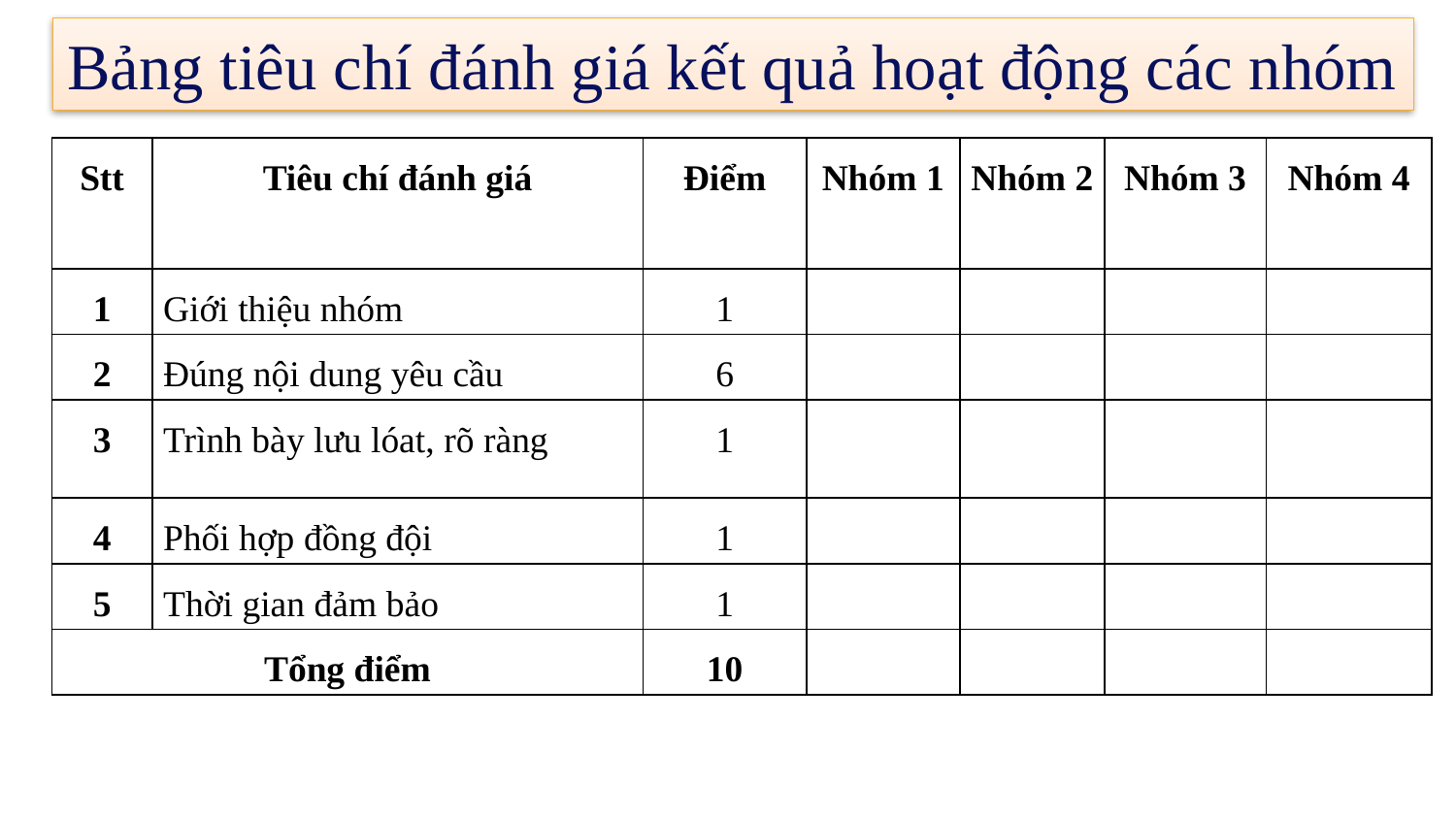

Bảng tiêu chí đánh giá kết quả hoạt động các nhóm
| Stt | Tiêu chí đánh giá | Điểm | Nhóm 1 | Nhóm 2 | Nhóm 3 | Nhóm 4 |
| --- | --- | --- | --- | --- | --- | --- |
| 1 | Giới thiệu nhóm | 1 |  |  |  |  |
| 2 | Đúng nội dung yêu cầu | 6 |  |  |  |  |
| 3 | Trình bày lưu lóat, rõ ràng | 1 |  |  |  |  |
| 4 | Phối hợp đồng đội | 1 |  |  |  |  |
| 5 | Thời gian đảm bảo | 1 |  |  |  |  |
| Tổng điểm |  | 10 |  |  |  |  |